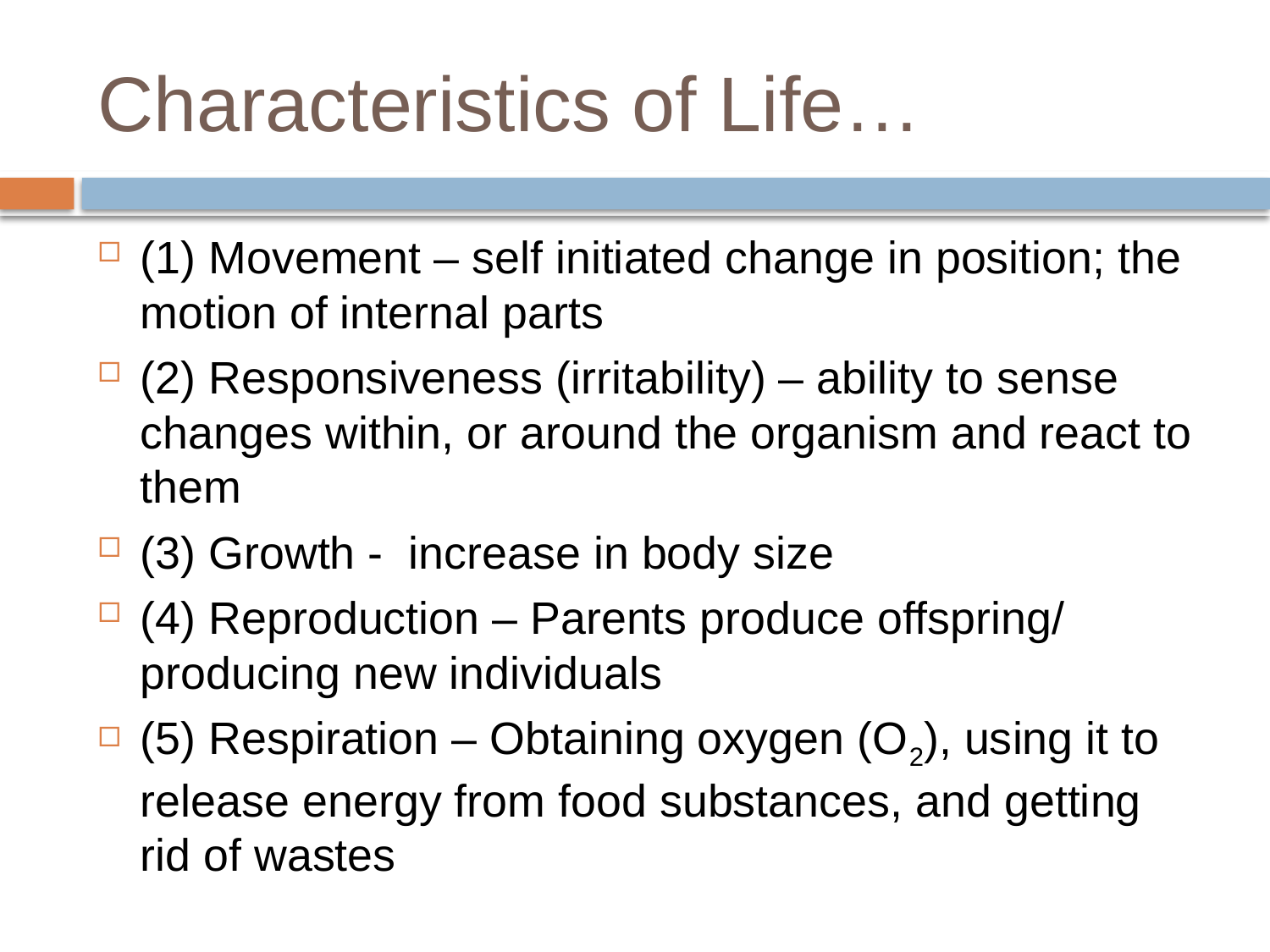

# Characteristics of Life…
(1) Movement – self initiated change in position; the motion of internal parts
(2) Responsiveness (irritability) – ability to sense changes within, or around the organism and react to them
(3) Growth -  increase in body size
(4) Reproduction – Parents produce offspring/ producing new individuals
(5) Respiration – Obtaining oxygen (O2), using it to release energy from food substances, and getting rid of wastes